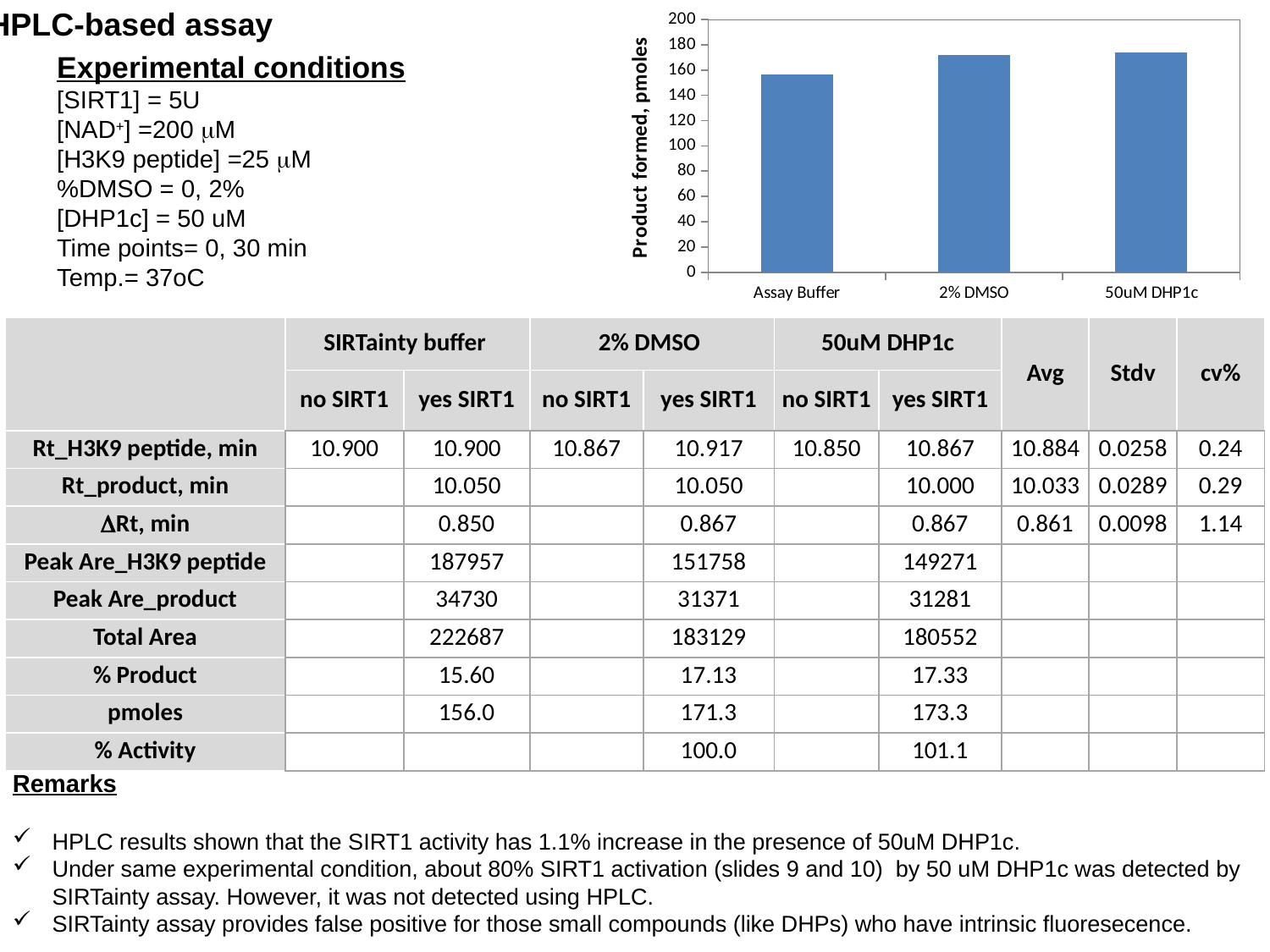

### Chart

| Category |  |
|---|---|
| Assay Buffer | 155.95881214439999 |
| 2% DMSO | 171.30547319102928 |
| 50uM DHP1c | 173.2520271168417 |
HPLC-based assay
Experimental conditions
[SIRT1] = 5U
[NAD+] =200 μM
[H3K9 peptide] =25 μM
%DMSO = 0, 2%
[DHP1c] = 50 uM
Time points= 0, 30 min
Temp.= 37oC
|  | SIRTainty buffer |  | 2% DMSO |  | 50uM DHP1c |  | Avg | Stdv | cv% |
| --- | --- | --- | --- | --- | --- | --- | --- | --- | --- |
|  | no SIRT1 | yes SIRT1 | no SIRT1 | yes SIRT1 | no SIRT1 | yes SIRT1 |  |  |  |
| Rt\_H3K9 peptide, min | 10.900 | 10.900 | 10.867 | 10.917 | 10.850 | 10.867 | 10.884 | 0.0258 | 0.24 |
| Rt\_product, min |  | 10.050 |  | 10.050 |  | 10.000 | 10.033 | 0.0289 | 0.29 |
| ΔRt, min |  | 0.850 |  | 0.867 |  | 0.867 | 0.861 | 0.0098 | 1.14 |
| Peak Are\_H3K9 peptide |  | 187957 |  | 151758 |  | 149271 |  |  |  |
| Peak Are\_product |  | 34730 |  | 31371 |  | 31281 |  |  |  |
| Total Area |  | 222687 |  | 183129 |  | 180552 |  |  |  |
| % Product |  | 15.60 |  | 17.13 |  | 17.33 |  |  |  |
| pmoles |  | 156.0 |  | 171.3 |  | 173.3 |  |  |  |
| % Activity |  |  |  | 100.0 |  | 101.1 |  |  |  |
Remarks

HPLC results shown that the SIRT1 activity has 1.1% increase in the presence of 50uM DHP1c.
Under same experimental condition, about 80% SIRT1 activation (slides 9 and 10)  by 50 uM DHP1c was detected by SIRTainty assay. However, it was not detected using HPLC.
SIRTainty assay provides false positive for those small compounds (like DHPs) who have intrinsic fluoresecence.